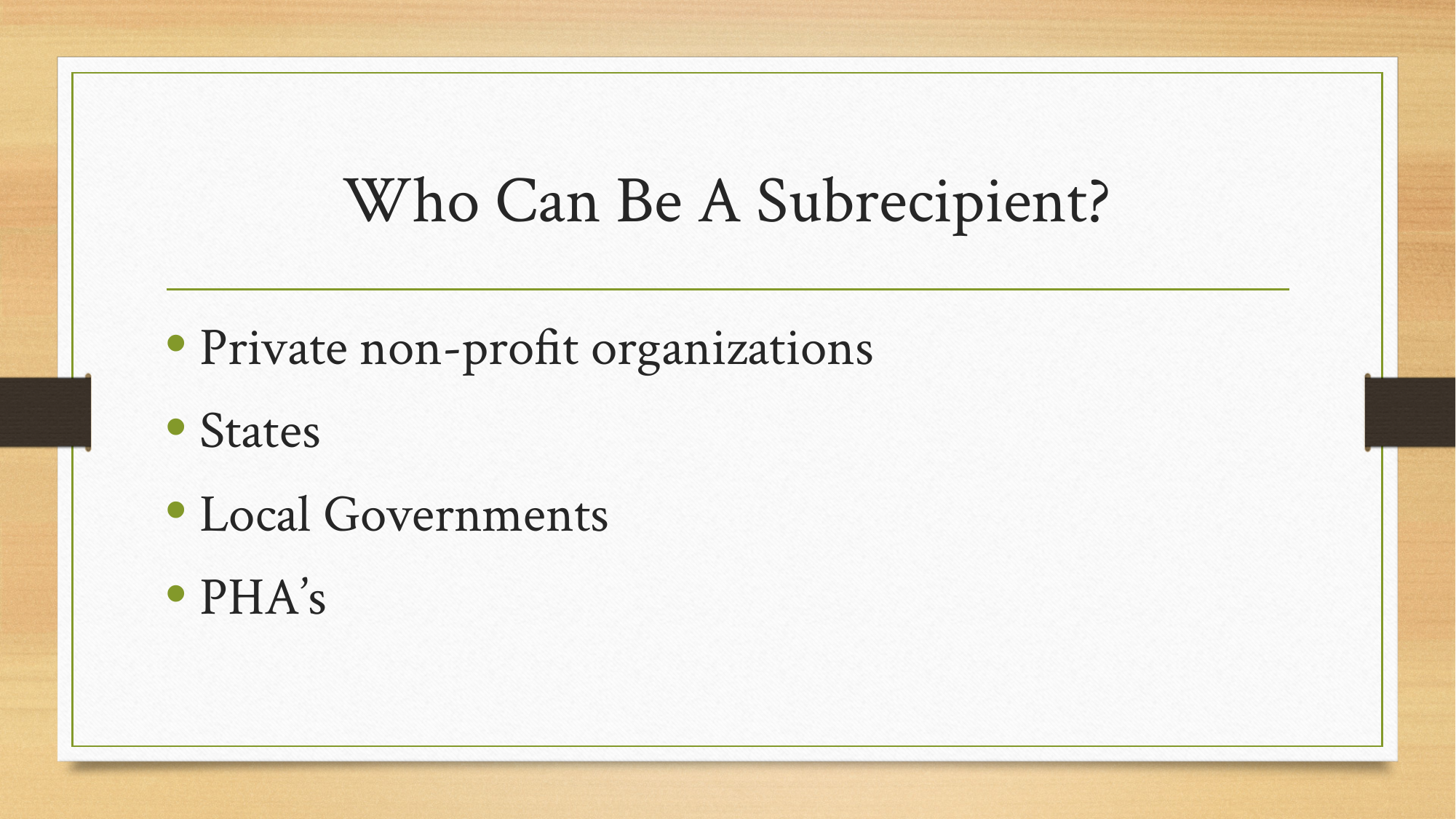

# Who Can Be A Subrecipient?
Private non-profit organizations
States
Local Governments
PHA’s